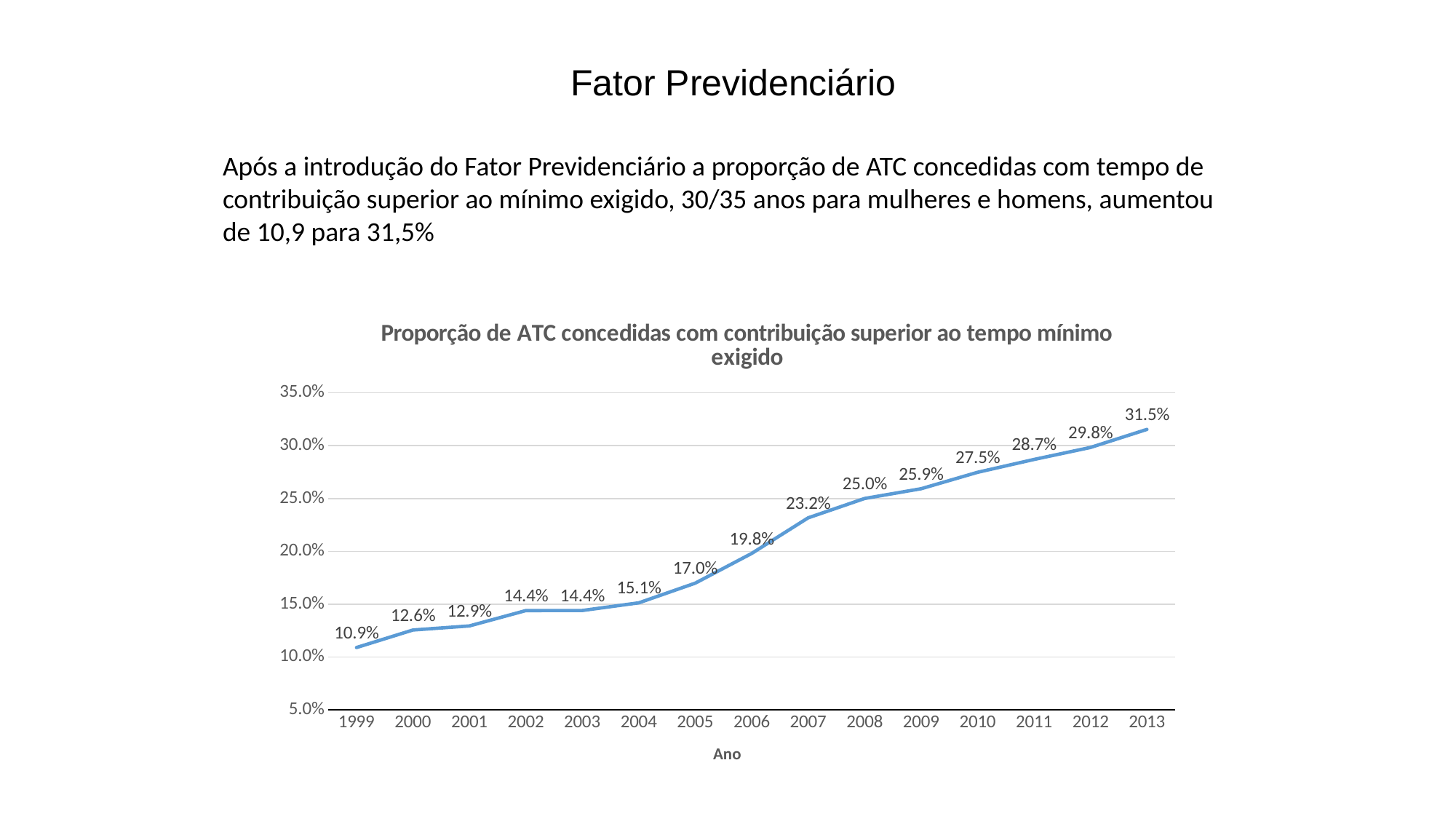

# Fator Previdenciário
Após a introdução do Fator Previdenciário a proporção de ATC concedidas com tempo de contribuição superior ao mínimo exigido, 30/35 anos para mulheres e homens, aumentou de 10,9 para 31,5%

### Chart: Proporção de ATC concedidas com contribuição superior ao tempo mínimo exigido

| Category |  |
|---|---|
| 1999 | 0.10897244603600915 |
| 2000 | 0.12557345090008318 |
| 2001 | 0.1294197055995266 |
| 2002 | 0.14396731963073756 |
| 2003 | 0.14401170123056947 |
| 2004 | 0.15124987841649645 |
| 2005 | 0.16987002992164643 |
| 2006 | 0.19799834399364272 |
| 2007 | 0.2316906500378245 |
| 2008 | 0.24997891540861938 |
| 2009 | 0.25922985595559944 |
| 2010 | 0.27474513718728255 |
| 2011 | 0.2869316676264737 |
| 2012 | 0.2982548859266031 |
| 2013 | 0.31532477875498616 |